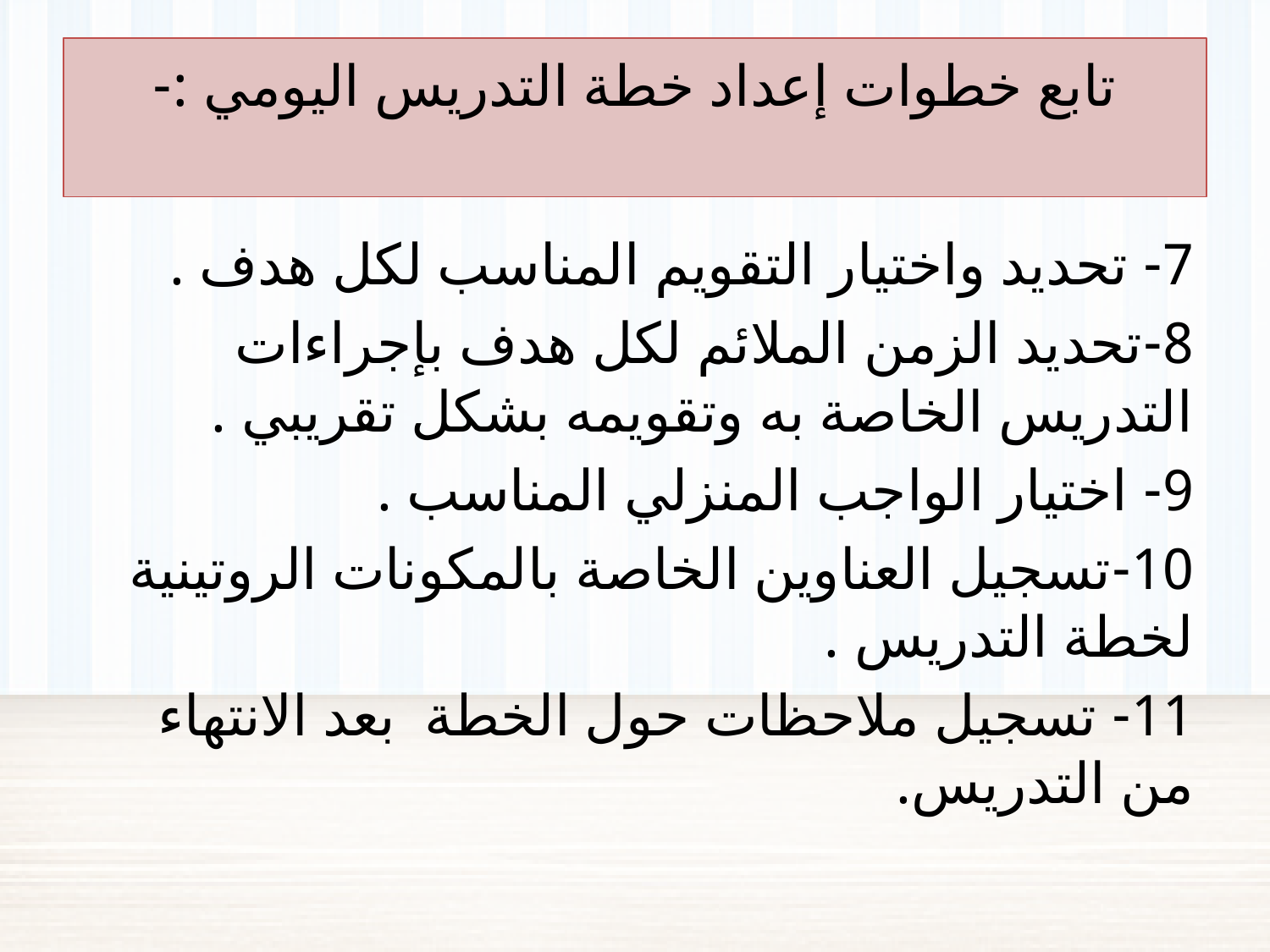

# تابع خطوات إعداد خطة التدريس اليومي :-
7- تحديد واختيار التقويم المناسب لكل هدف .
8-تحديد الزمن الملائم لكل هدف بإجراءات التدريس الخاصة به وتقويمه بشكل تقريبي .
9- اختيار الواجب المنزلي المناسب .
10-تسجيل العناوين الخاصة بالمكونات الروتينية لخطة التدريس .
11- تسجيل ملاحظات حول الخطة  بعد الانتهاء من التدريس.